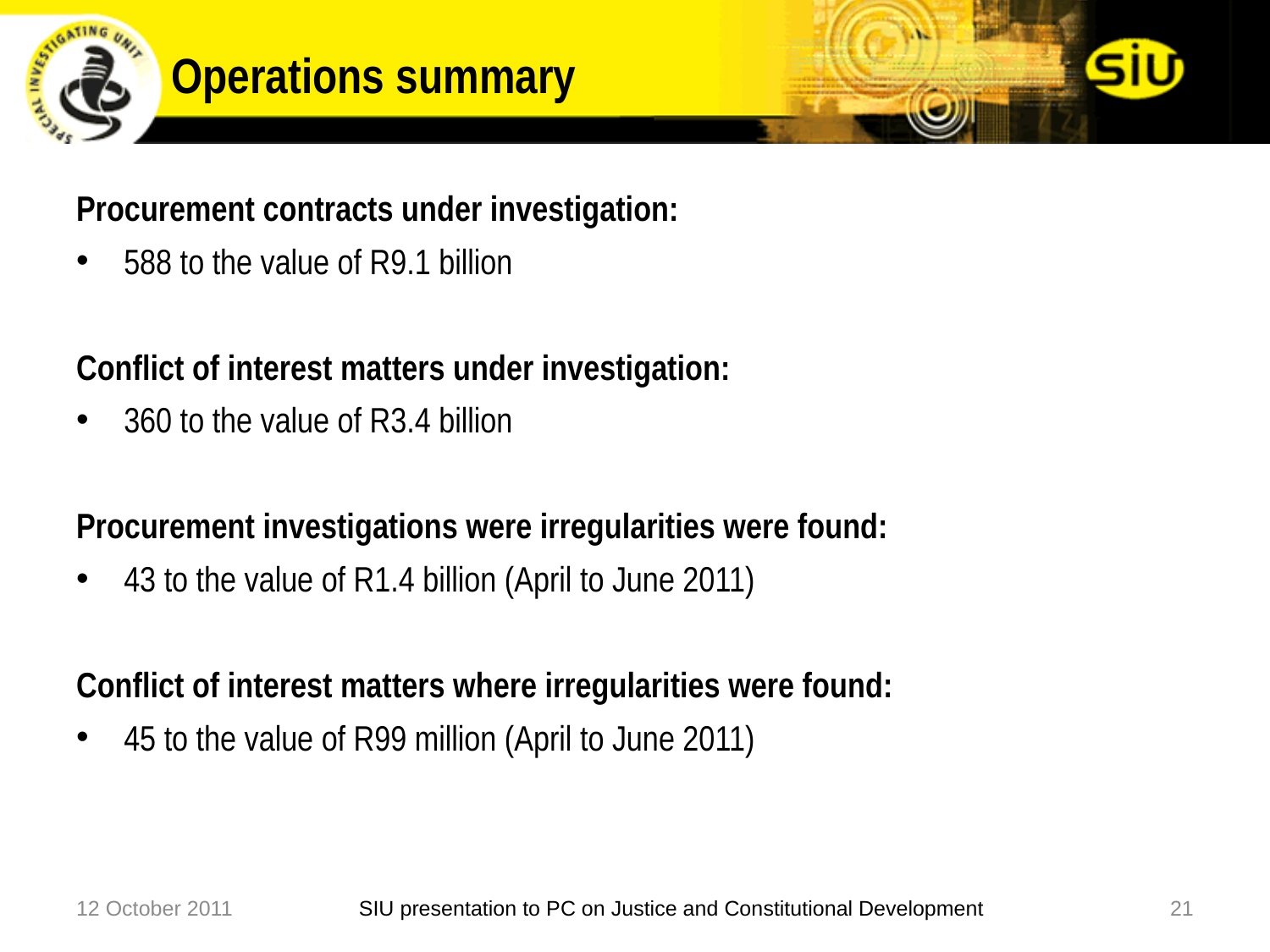

# Operations summary
Procurement contracts under investigation:
588 to the value of R9.1 billion

Conflict of interest matters under investigation:
360 to the value of R3.4 billion

Procurement investigations were irregularities were found:
43 to the value of R1.4 billion (April to June 2011)

Conflict of interest matters where irregularities were found:
45 to the value of R99 million (April to June 2011)

12 October 2011
SIU presentation to PC on Justice and Constitutional Development
21